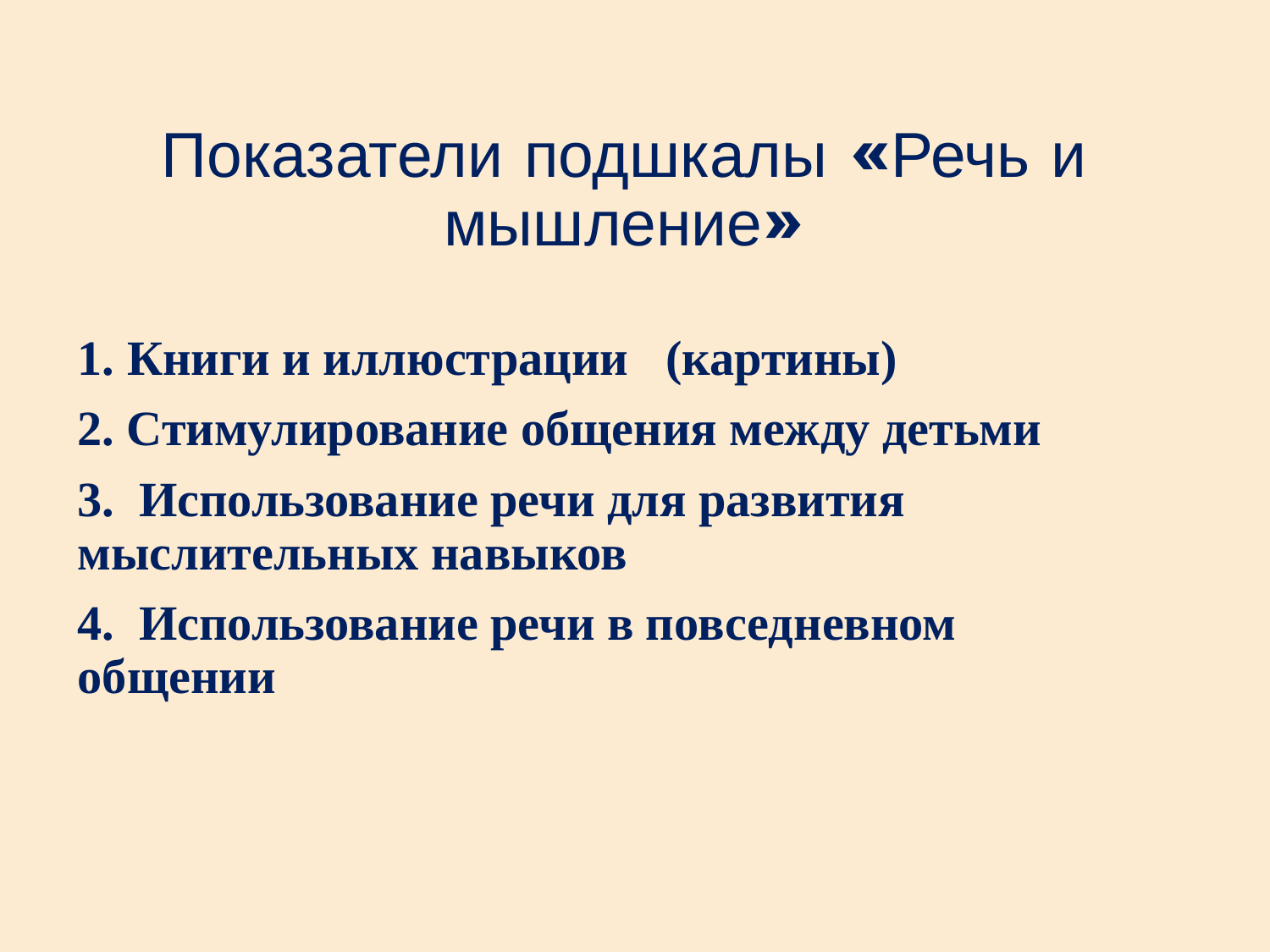

# Показатели подшкалы «Речь и мышление»
1. Книги и иллюстрации   (картины)
2. Стимулирование общения между детьми
3.  Использование речи для развития мыслительных навыков
4.  Использование речи в повседневном общении